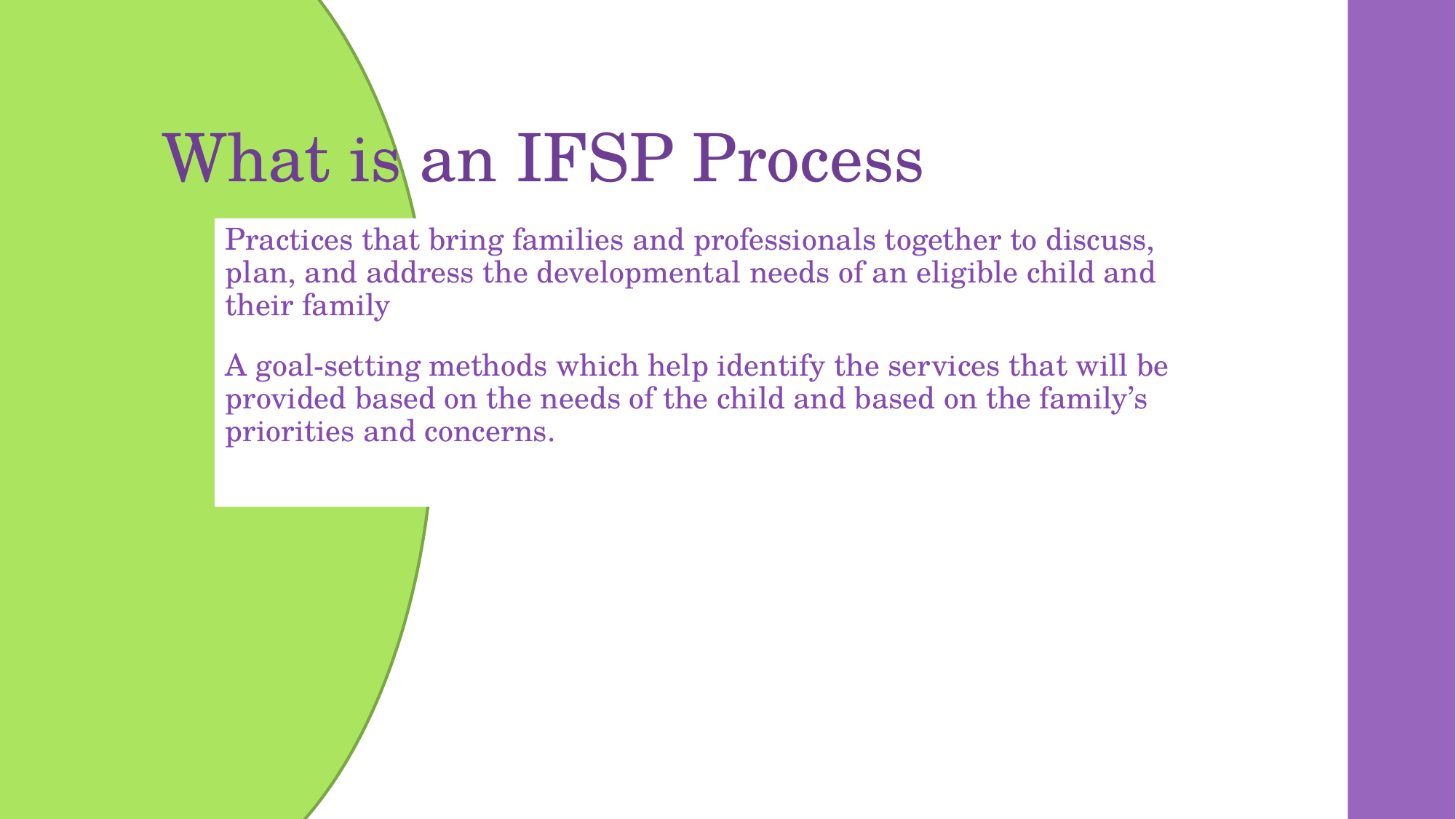

# What is an IFSP Process
Practices that bring families and professionals together to discuss, plan, and address the developmental needs of an eligible child and their family
A goal-setting methods which help identify the services that will be provided based on the needs of the child and based on the family’s priorities and concerns.